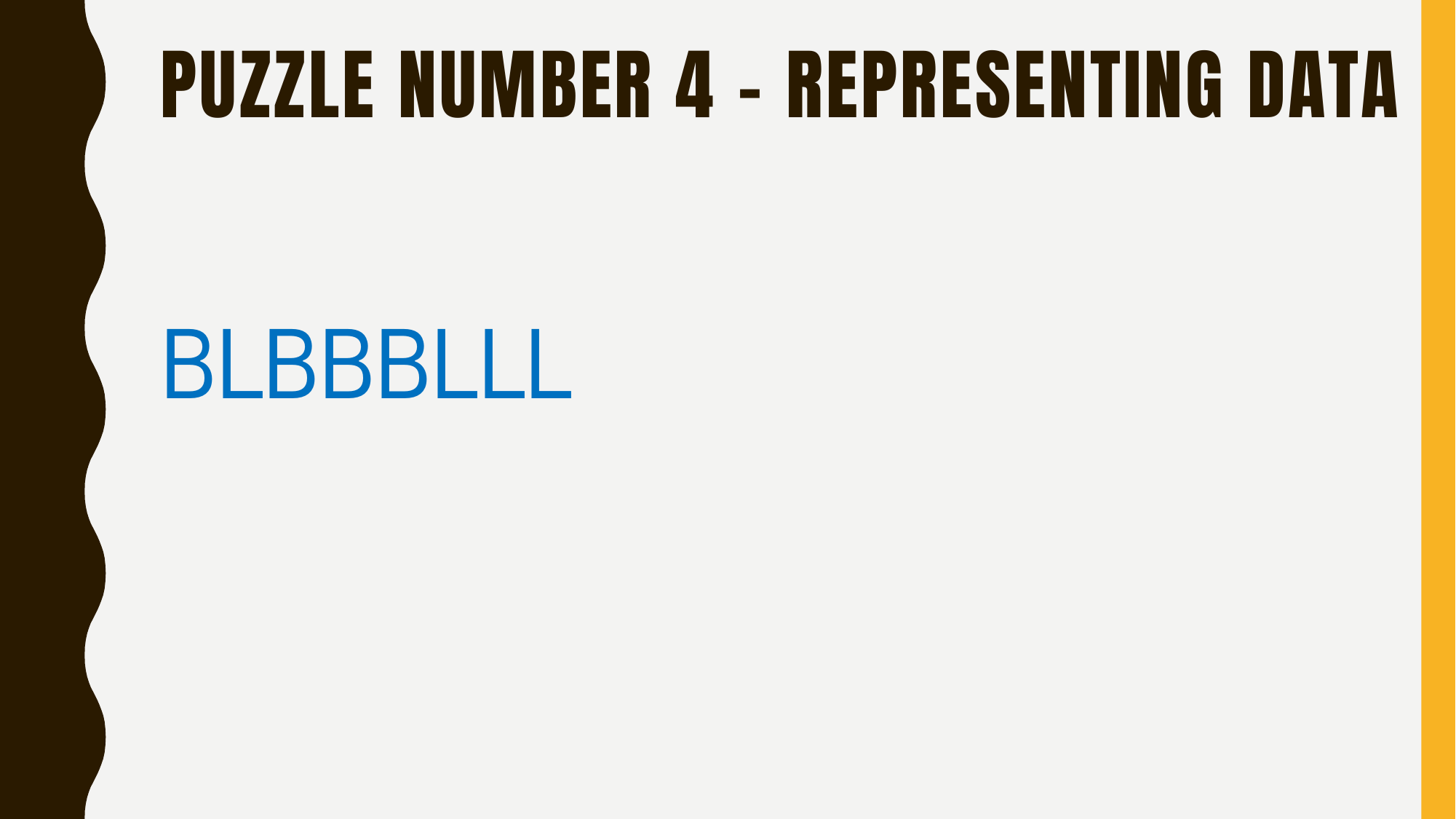

# Puzzle Number 4 – Representing data
BLBBBLLL